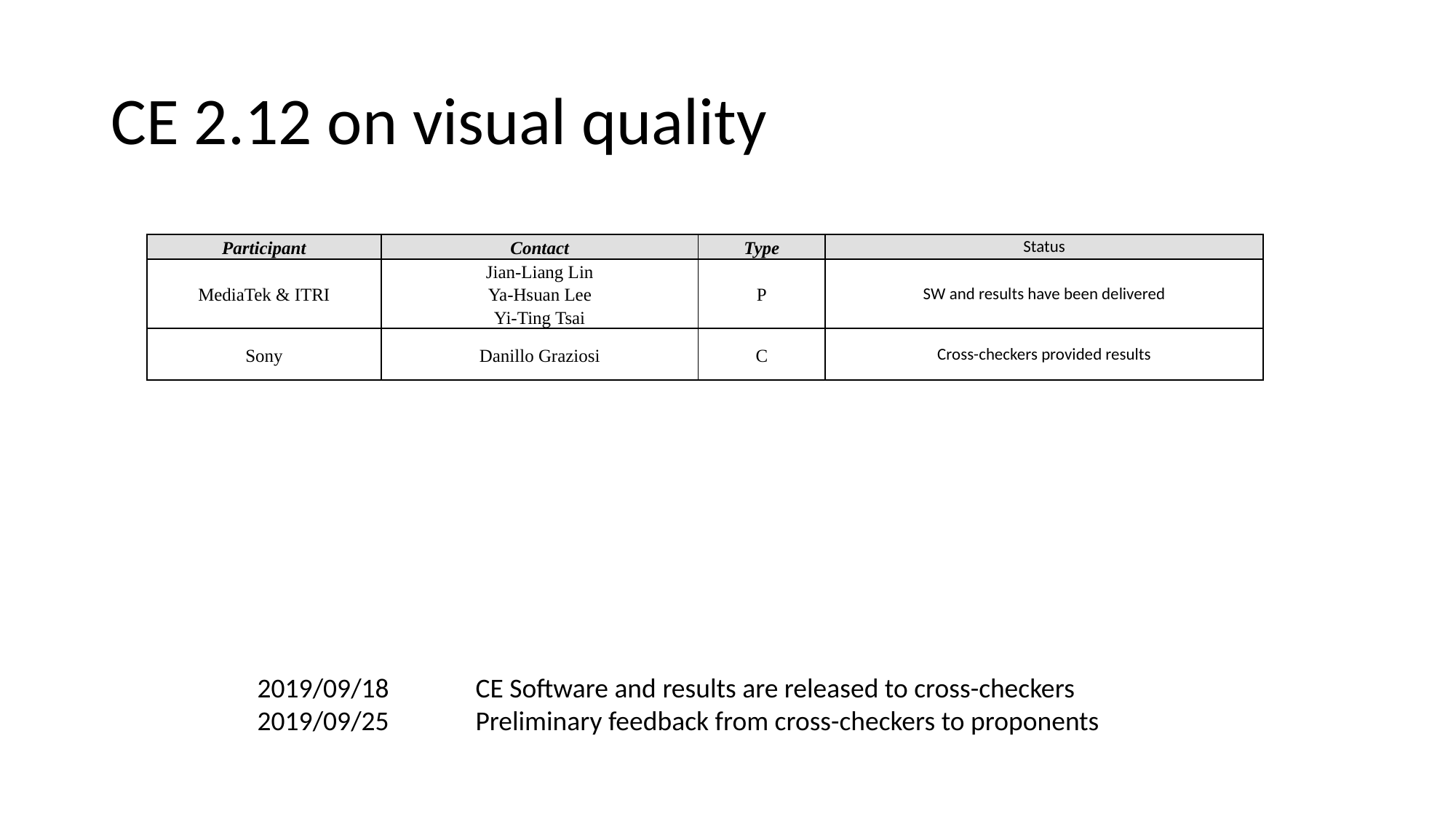

# CE 2.12 on visual quality
| Participant | Contact | Type | Status |
| --- | --- | --- | --- |
| MediaTek & ITRI | Jian-Liang Lin Ya-Hsuan Lee Yi-Ting Tsai | P | SW and results have been delivered |
| Sony | Danillo Graziosi | C | Cross-checkers provided results |
2019/09/18	CE Software and results are released to cross-checkers
2019/09/25	Preliminary feedback from cross-checkers to proponents